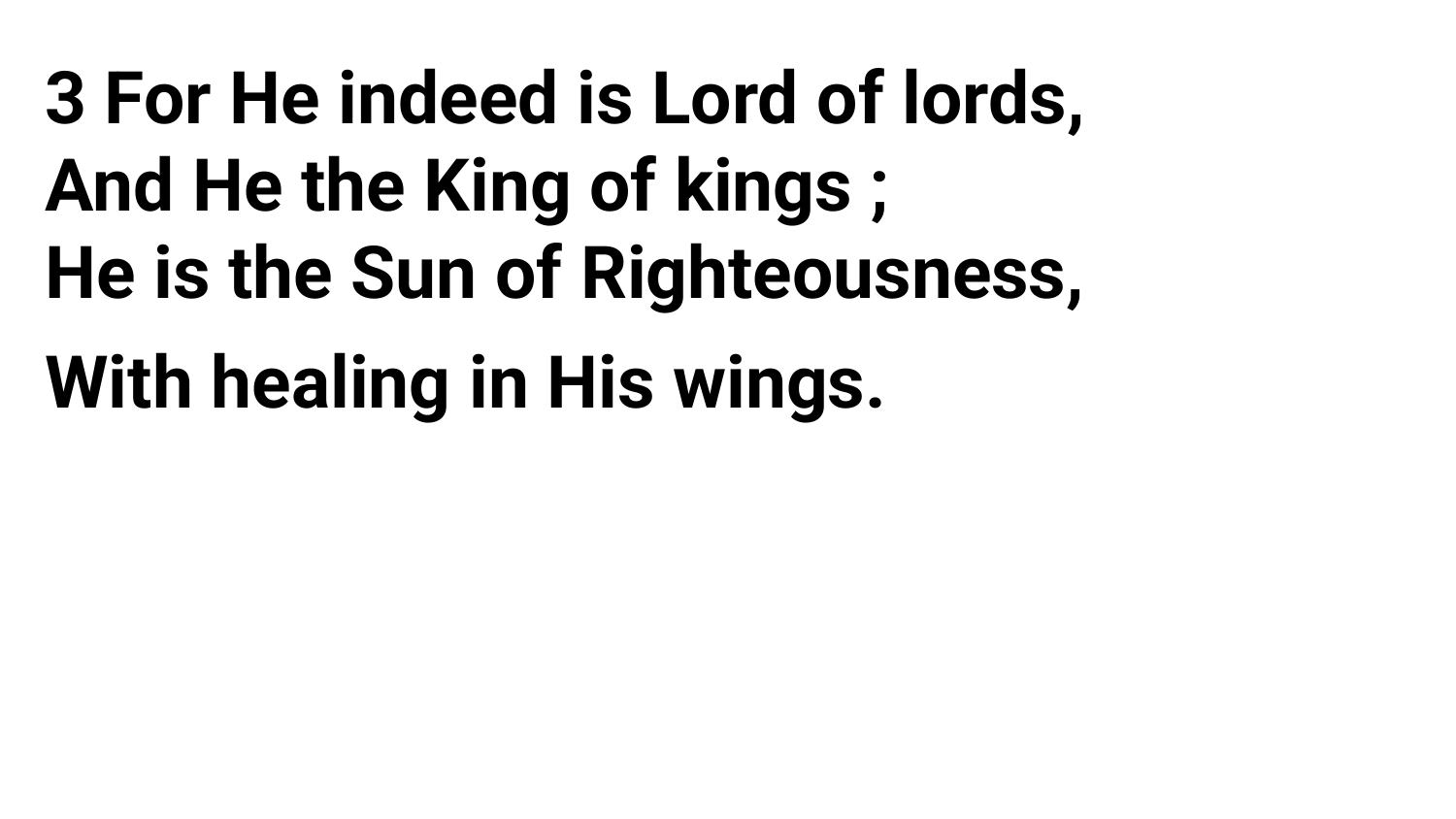

3 For He indeed is Lord of lords,
And He the King of kings ;
He is the Sun of Righteousness,
With healing in His wings.